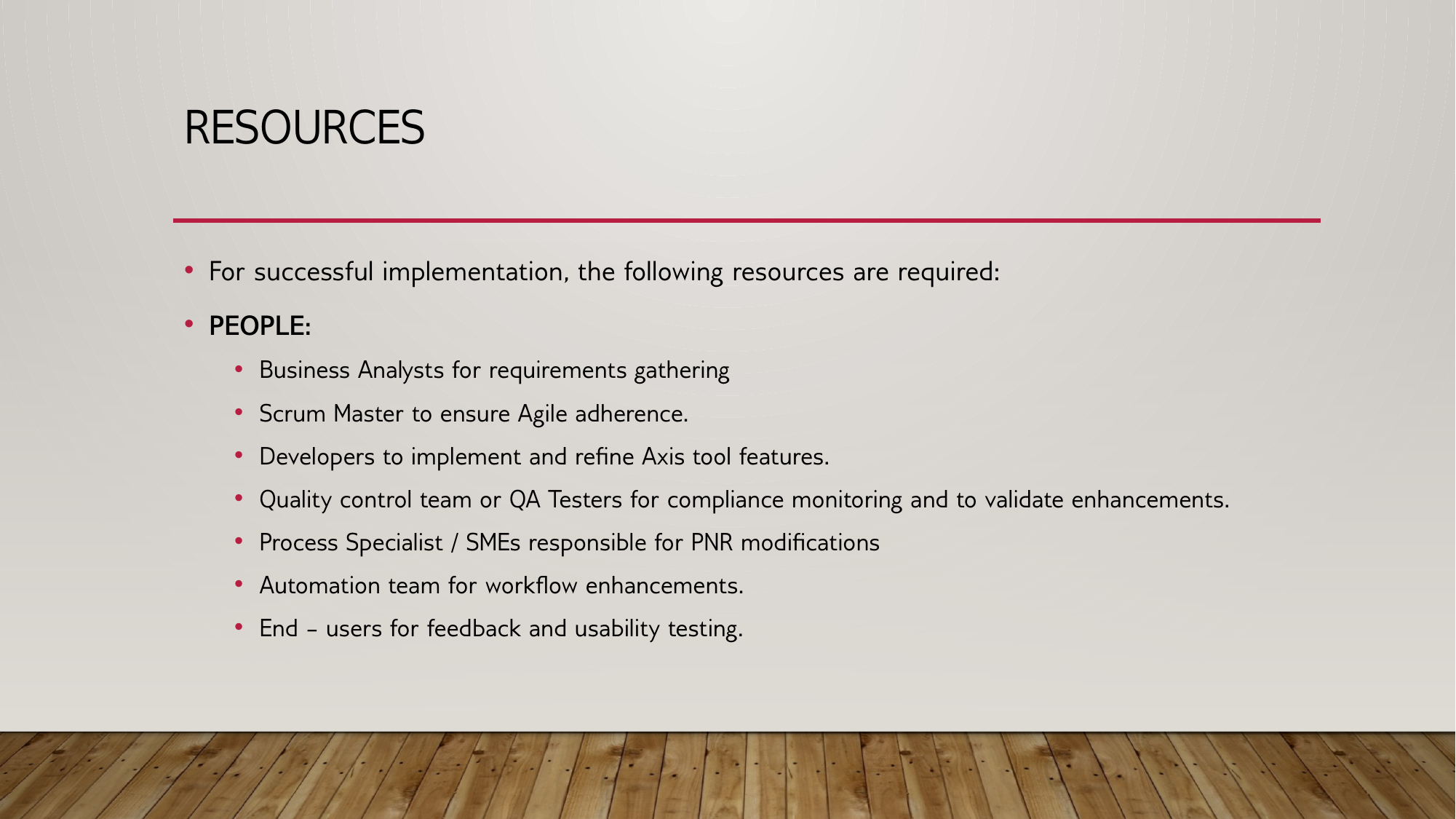

# Resources
For successful implementation, the following resources are required:
PEOPLE:
Business Analysts for requirements gathering
Scrum Master to ensure Agile adherence.
Developers to implement and refine Axis tool features.
Quality control team or QA Testers for compliance monitoring and to validate enhancements.
Process Specialist / SMEs responsible for PNR modifications
Automation team for workflow enhancements.
End – users for feedback and usability testing.